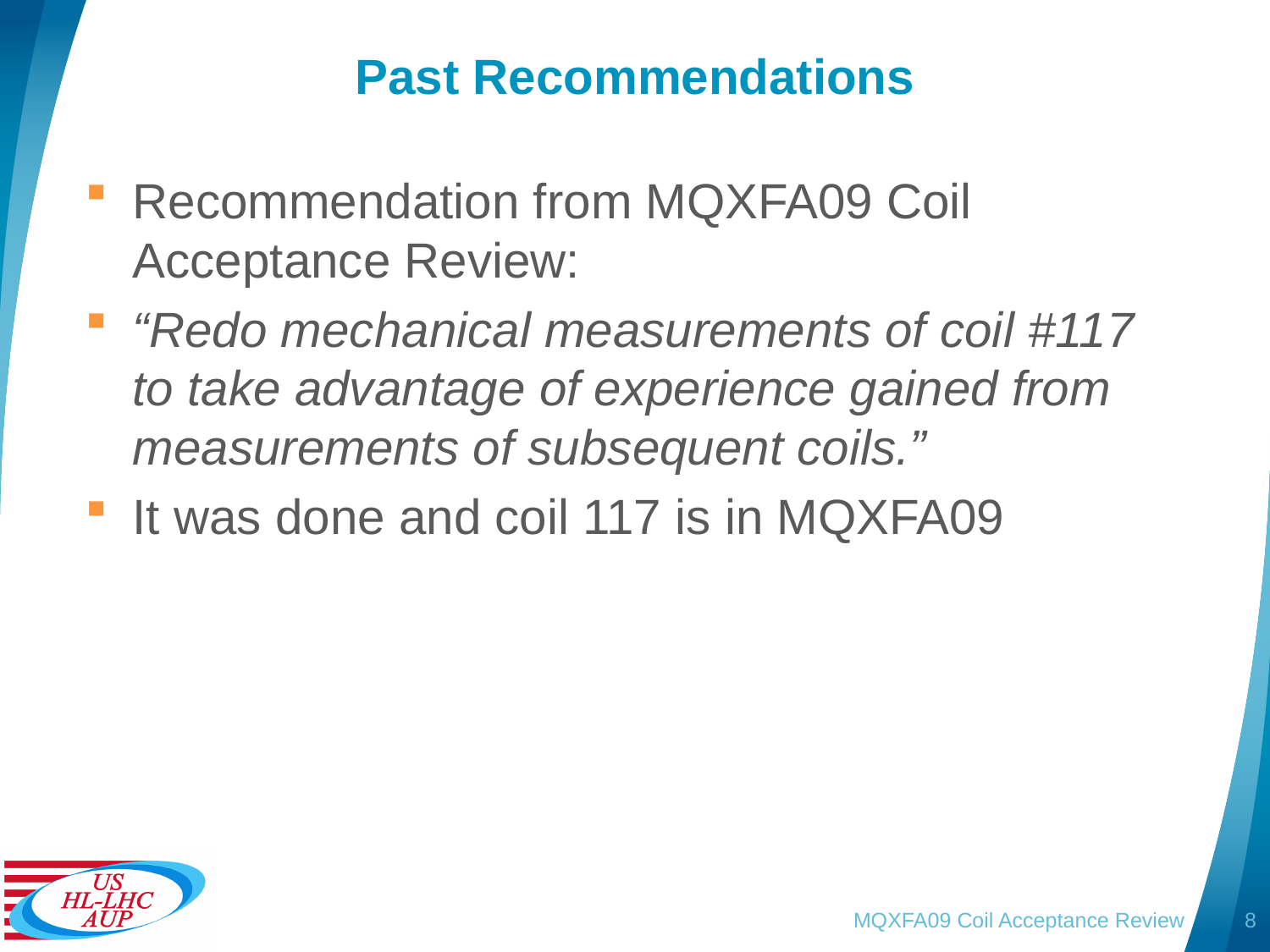

# Past Recommendations
Recommendation from MQXFA09 Coil Acceptance Review:
“Redo mechanical measurements of coil #117 to take advantage of experience gained from measurements of subsequent coils.”
It was done and coil 117 is in MQXFA09
MQXFA09 Coil Acceptance Review
8